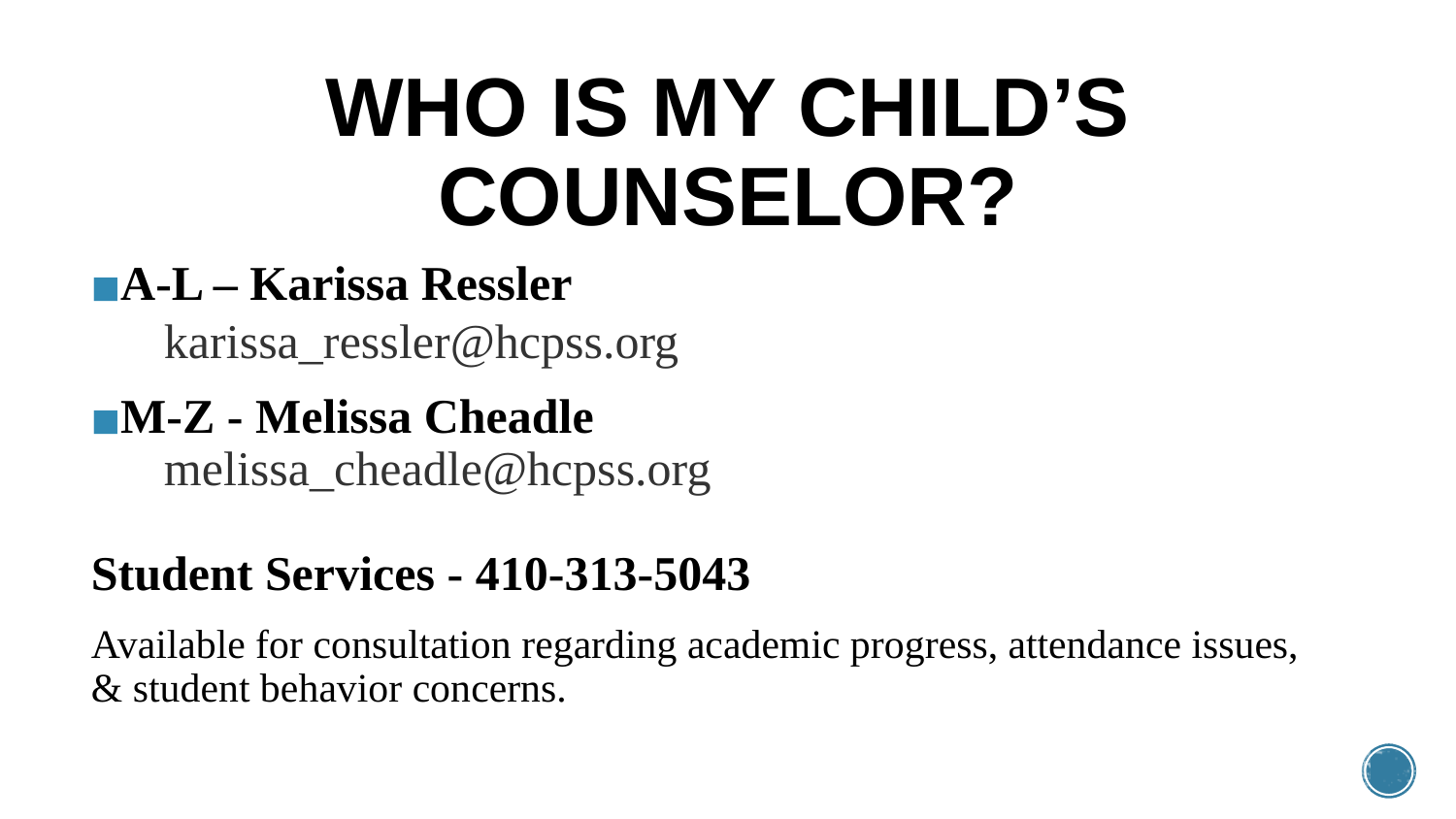

# WHO IS MY CHILD’S COUNSELOR?
A-L – Karissa Ressler
karissa_ressler@hcpss.org
M-Z - Melissa Cheadle
melissa_cheadle@hcpss.org

Student Services - 410-313-5043
Available for consultation regarding academic progress, attendance issues, & student behavior concerns.